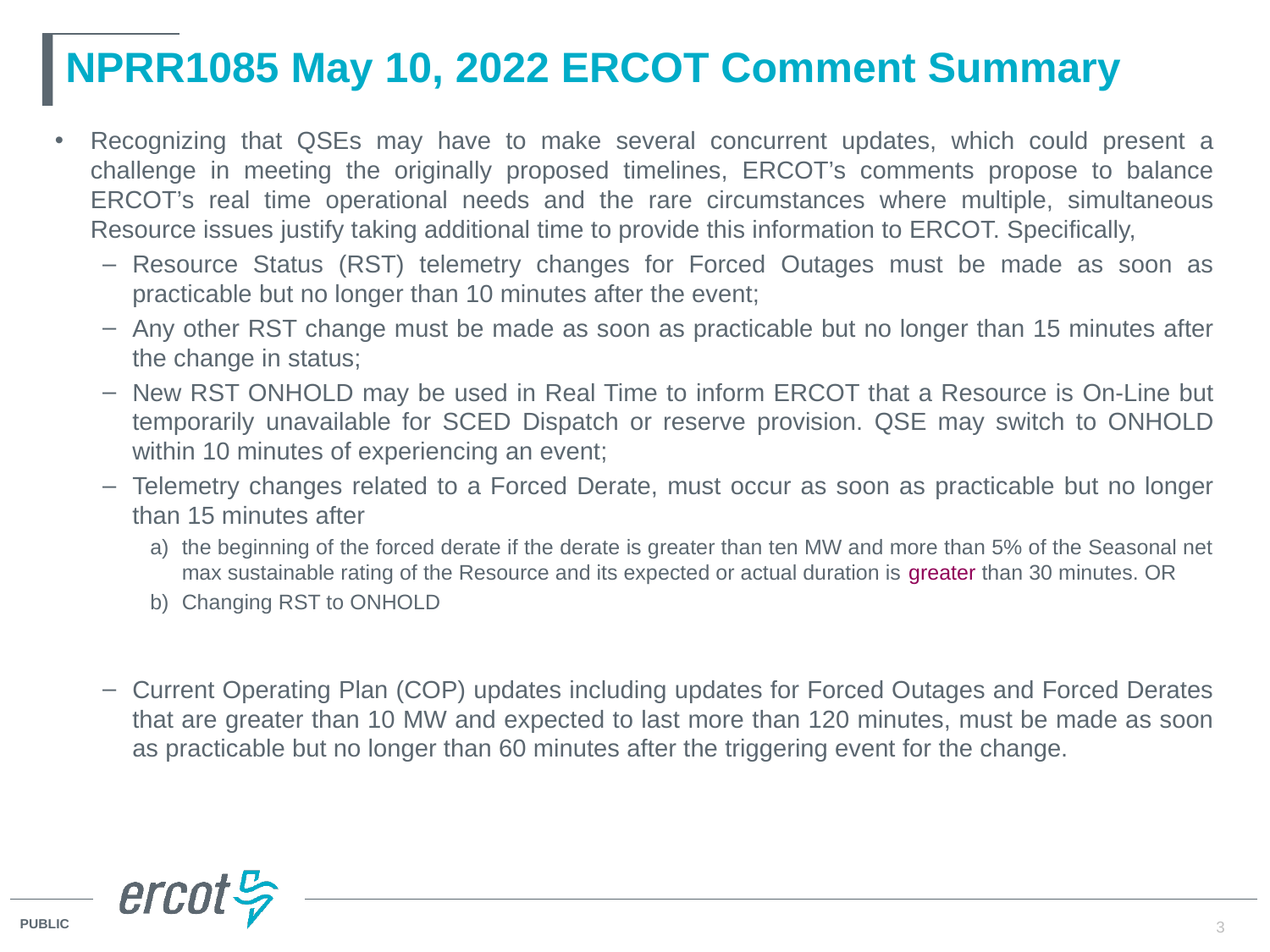

# NPRR1085 May 10, 2022 ERCOT Comment Summary
Recognizing that QSEs may have to make several concurrent updates, which could present a challenge in meeting the originally proposed timelines, ERCOT’s comments propose to balance ERCOT’s real time operational needs and the rare circumstances where multiple, simultaneous Resource issues justify taking additional time to provide this information to ERCOT. Specifically,
Resource Status (RST) telemetry changes for Forced Outages must be made as soon as practicable but no longer than 10 minutes after the event;
Any other RST change must be made as soon as practicable but no longer than 15 minutes after the change in status;
New RST ONHOLD may be used in Real Time to inform ERCOT that a Resource is On-Line but temporarily unavailable for SCED Dispatch or reserve provision. QSE may switch to ONHOLD within 10 minutes of experiencing an event;
Telemetry changes related to a Forced Derate, must occur as soon as practicable but no longer than 15 minutes after
the beginning of the forced derate if the derate is greater than ten MW and more than 5% of the Seasonal net max sustainable rating of the Resource and its expected or actual duration is greater than 30 minutes. OR
Changing RST to ONHOLD

Current Operating Plan (COP) updates including updates for Forced Outages and Forced Derates that are greater than 10 MW and expected to last more than 120 minutes, must be made as soon as practicable but no longer than 60 minutes after the triggering event for the change.

3